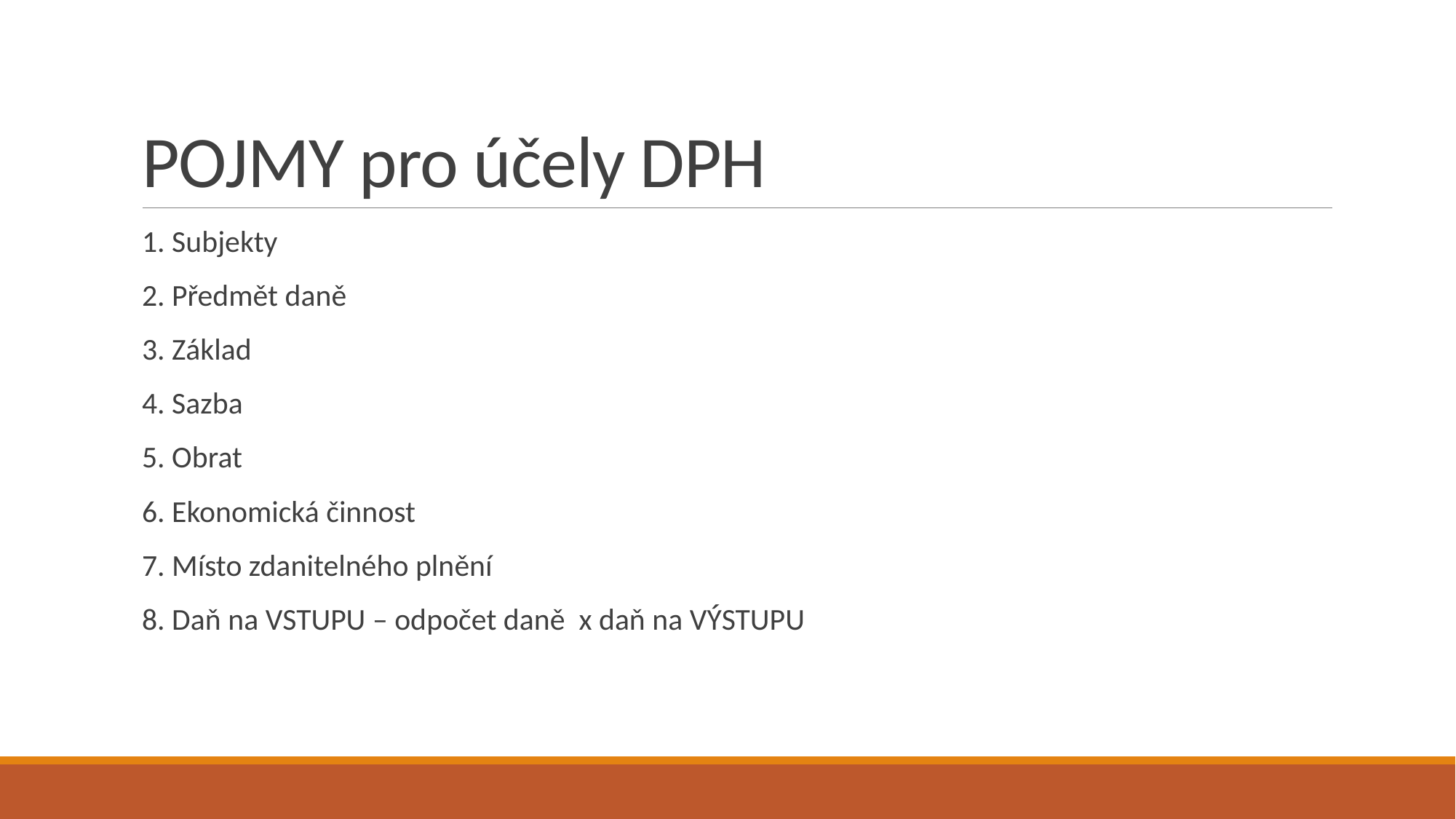

# POJMY pro účely DPH
1. Subjekty
2. Předmět daně
3. Základ
4. Sazba
5. Obrat
6. Ekonomická činnost
7. Místo zdanitelného plnění
8. Daň na VSTUPU – odpočet daně  x daň na VÝSTUPU